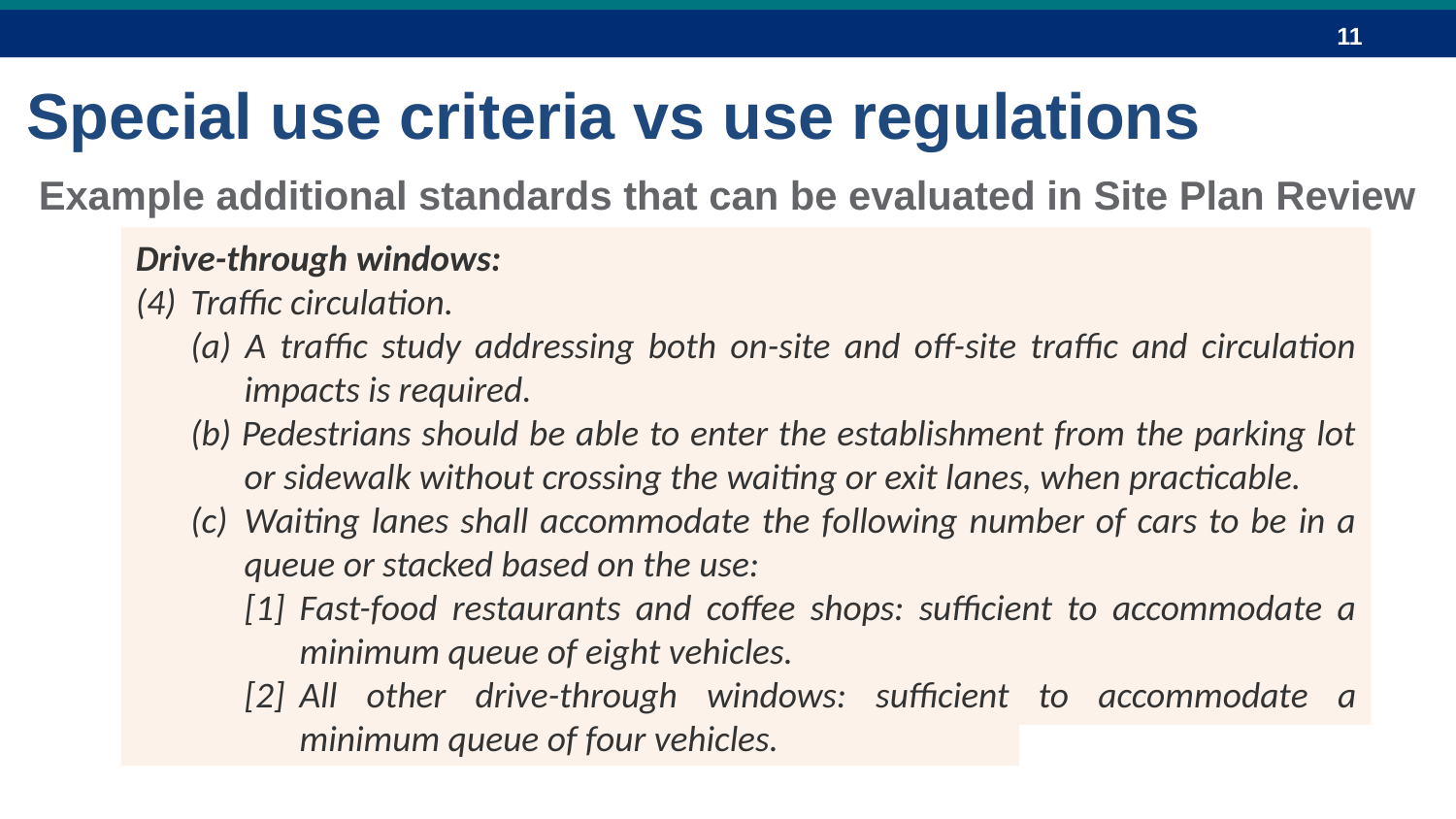

Special use criteria vs use regulations
Example additional standards that can be evaluated in Site Plan Review
Drive-through windows:
(4)	Traffic circulation.
(a) A traffic study addressing both on-site and off-site traffic and circulation impacts is required.
(b) Pedestrians should be able to enter the establishment from the parking lot or sidewalk without crossing the waiting or exit lanes, when practicable.
(c)	Waiting lanes shall accommodate the following number of cars to be in a queue or stacked based on the use:
[1] 	Fast-food restaurants and coffee shops: sufficient to accommodate a minimum queue of eight vehicles.
[2] 	All other drive-through windows: sufficient to accommodate a minimum queue of four vehicles.